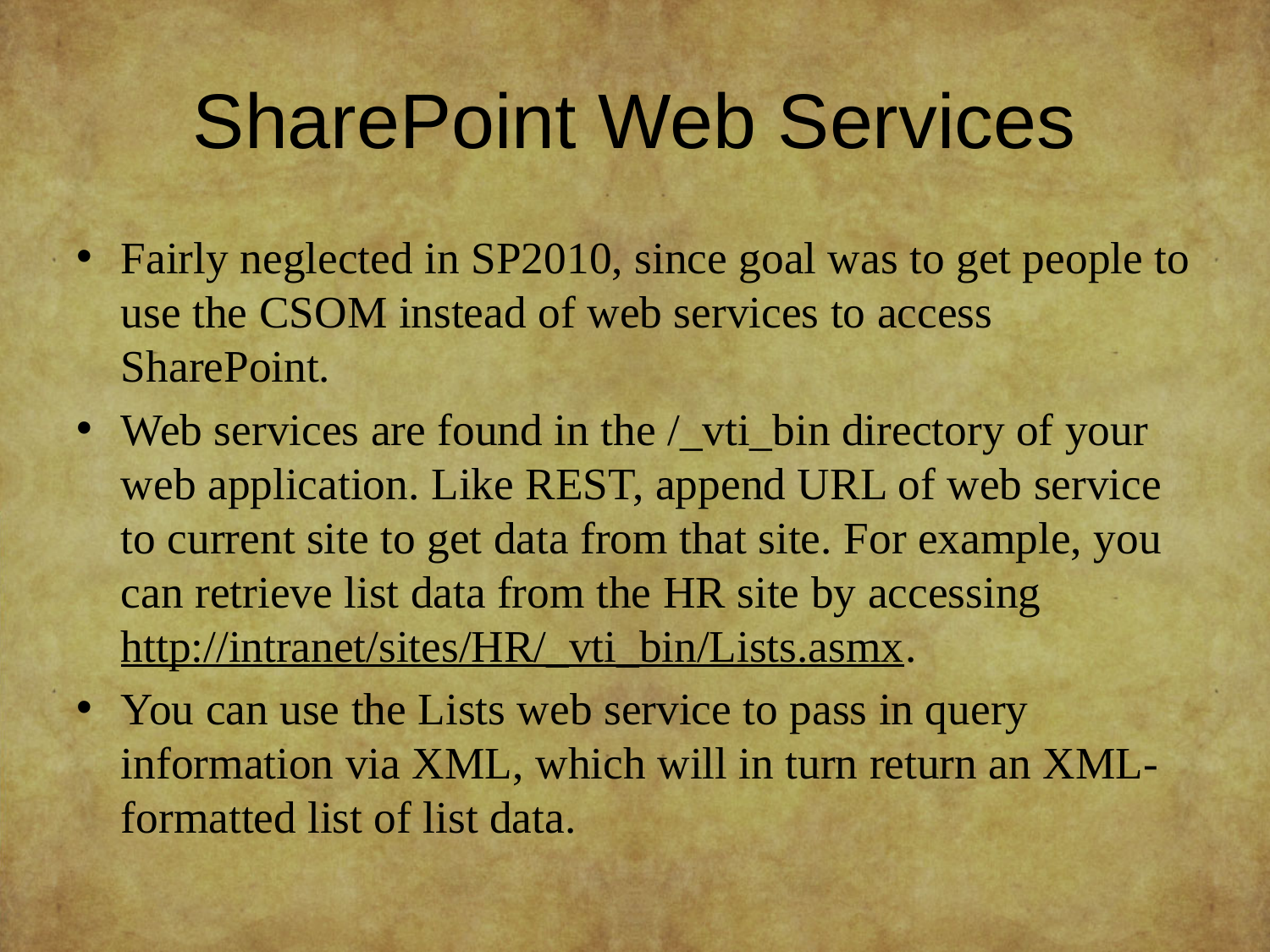

# SharePoint Web Services
Fairly neglected in SP2010, since goal was to get people to use the CSOM instead of web services to access SharePoint.
Web services are found in the /_vti_bin directory of your web application. Like REST, append URL of web service to current site to get data from that site. For example, you can retrieve list data from the HR site by accessing http://intranet/sites/HR/_vti_bin/Lists.asmx.
You can use the Lists web service to pass in query information via XML, which will in turn return an XML-formatted list of list data.